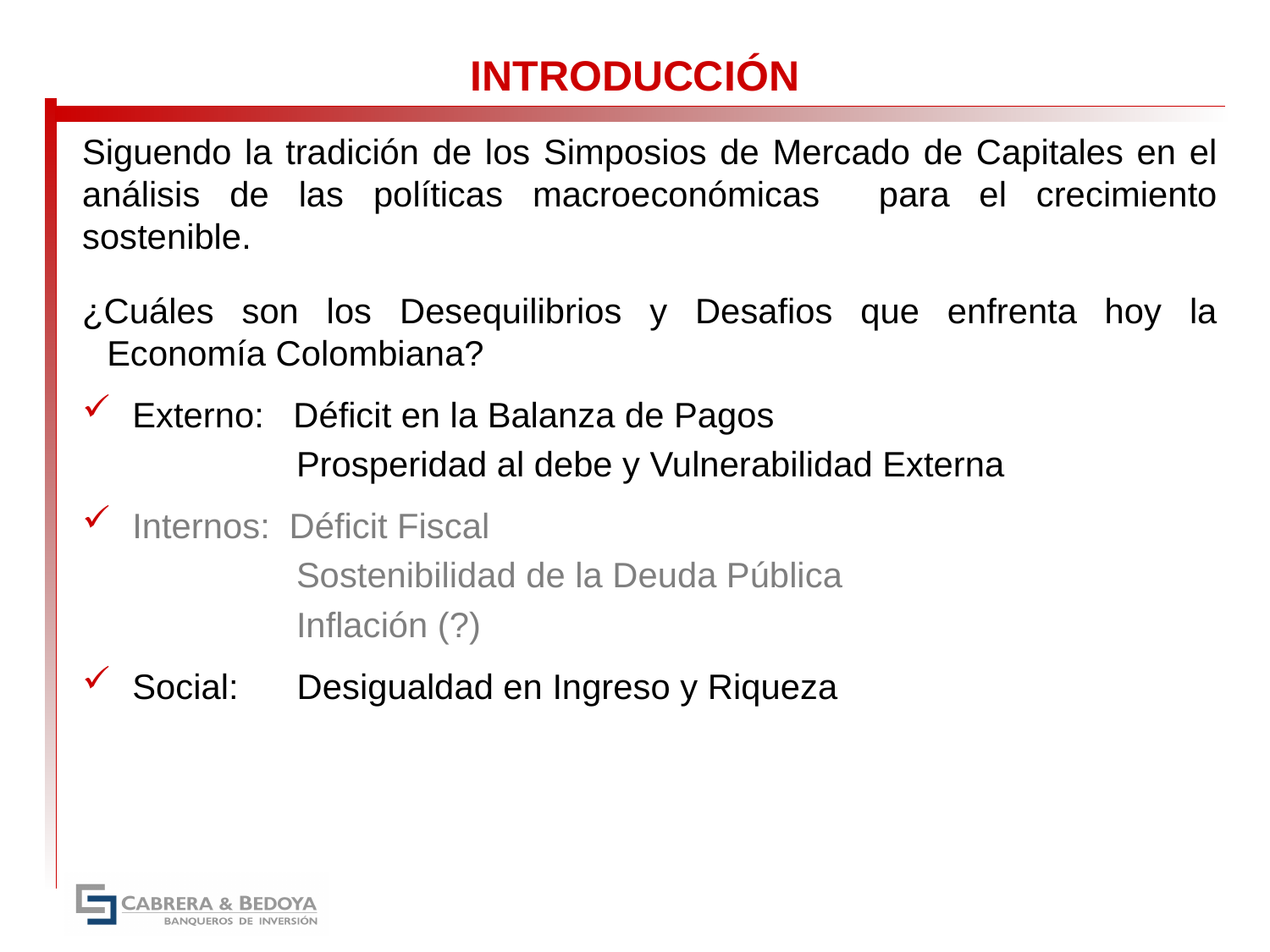

# INTRODUCCIÓN

Siguendo la tradición de los Simposios de Mercado de Capitales en el análisis de las políticas macroeconómicas  para el crecimiento sostenible.

¿Cuáles son los Desequilibrios y Desafios que enfrenta hoy la Economía Colombiana?

Externo:   Déficit en la Balanza de Pagos
                      Prosperidad al debe y Vulnerabilidad Externa

Internos:  Déficit Fiscal
                      Sostenibilidad de la Deuda Pública
                      Inflación (?)

Social:      Desigualdad en Ingreso y Riqueza